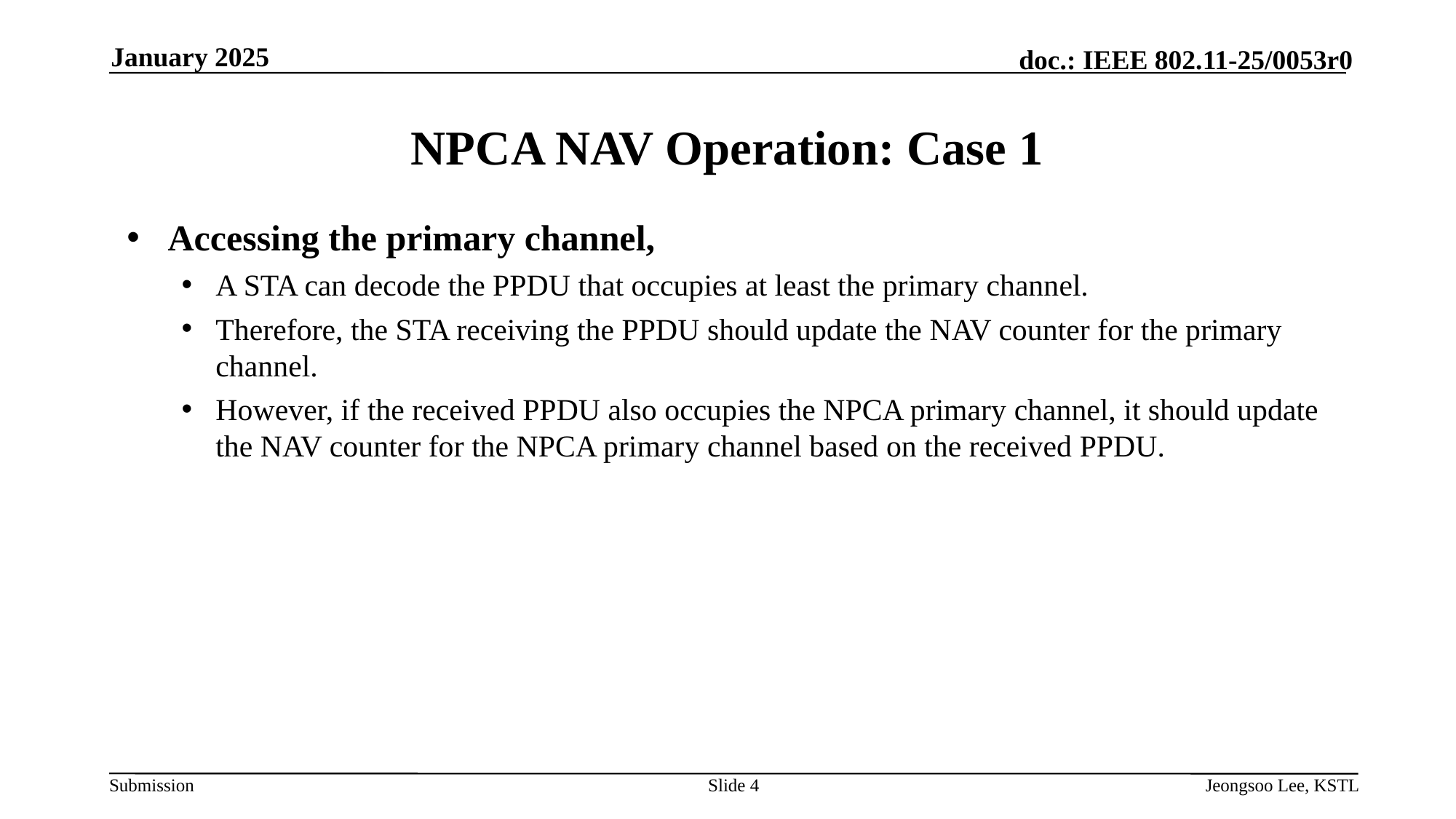

January 2025
# NPCA NAV Operation: Case 1
Accessing the primary channel,
A STA can decode the PPDU that occupies at least the primary channel.
Therefore, the STA receiving the PPDU should update the NAV counter for the primary channel.
However, if the received PPDU also occupies the NPCA primary channel, it should update the NAV counter for the NPCA primary channel based on the received PPDU.

Slide 4
Jeongsoo Lee, KSTL